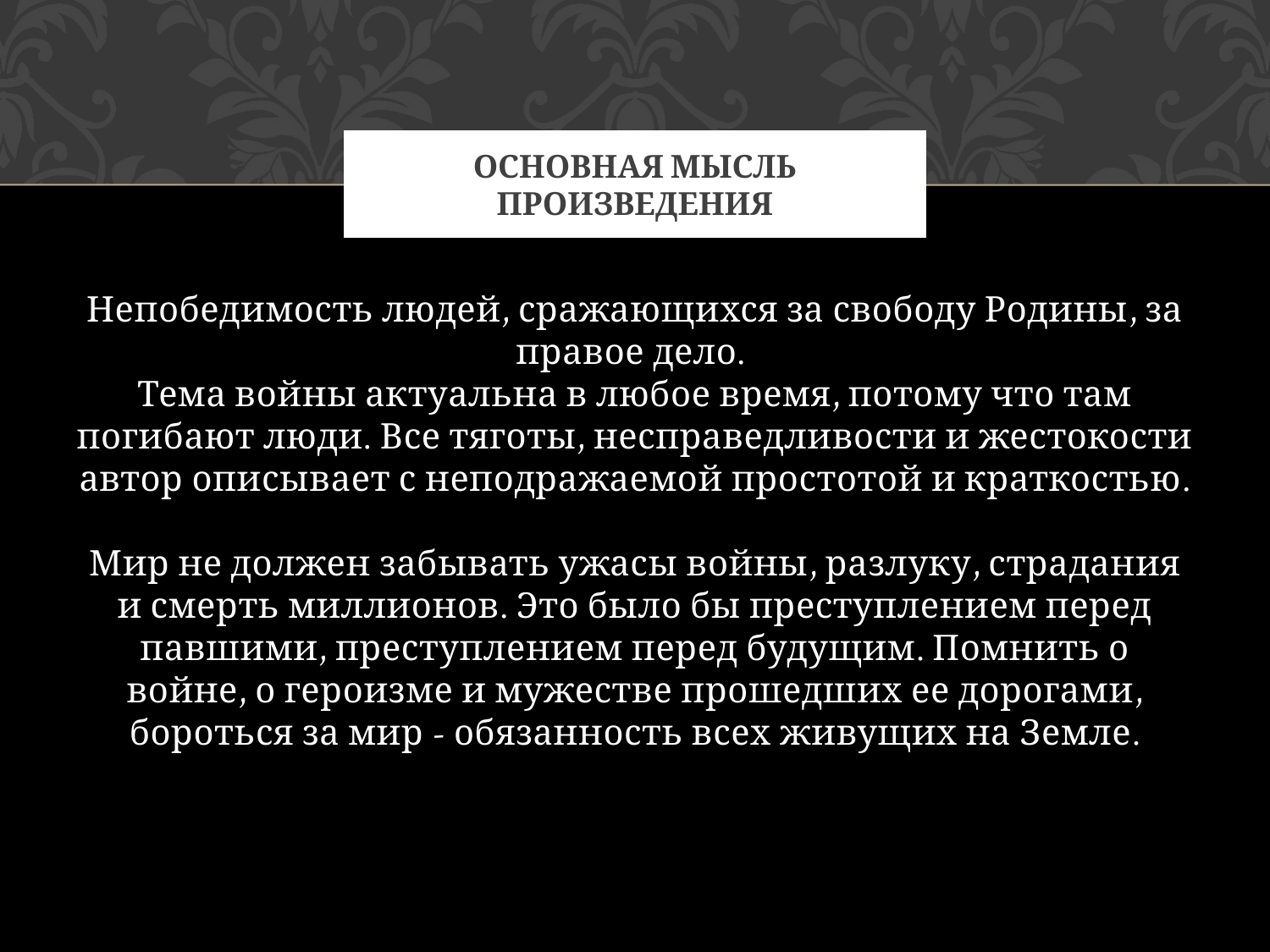

# Основная мысль произведения
Непобедимость людей, сражающихся за свободу Родины, за правое дело.
Тема войны актуальна в любое время, потому что там погибают люди. Все тяготы, несправедливости и жестокости автор описывает с неподражаемой простотой и краткостью.
Мир не должен забывать ужасы войны, разлуку, страдания и смерть миллионов. Это было бы преступлением перед павшими, преступлением перед будущим. Помнить о войне, о героизме и мужестве прошедших ее дорогами, бороться за мир - обязанность всех живущих на Земле.